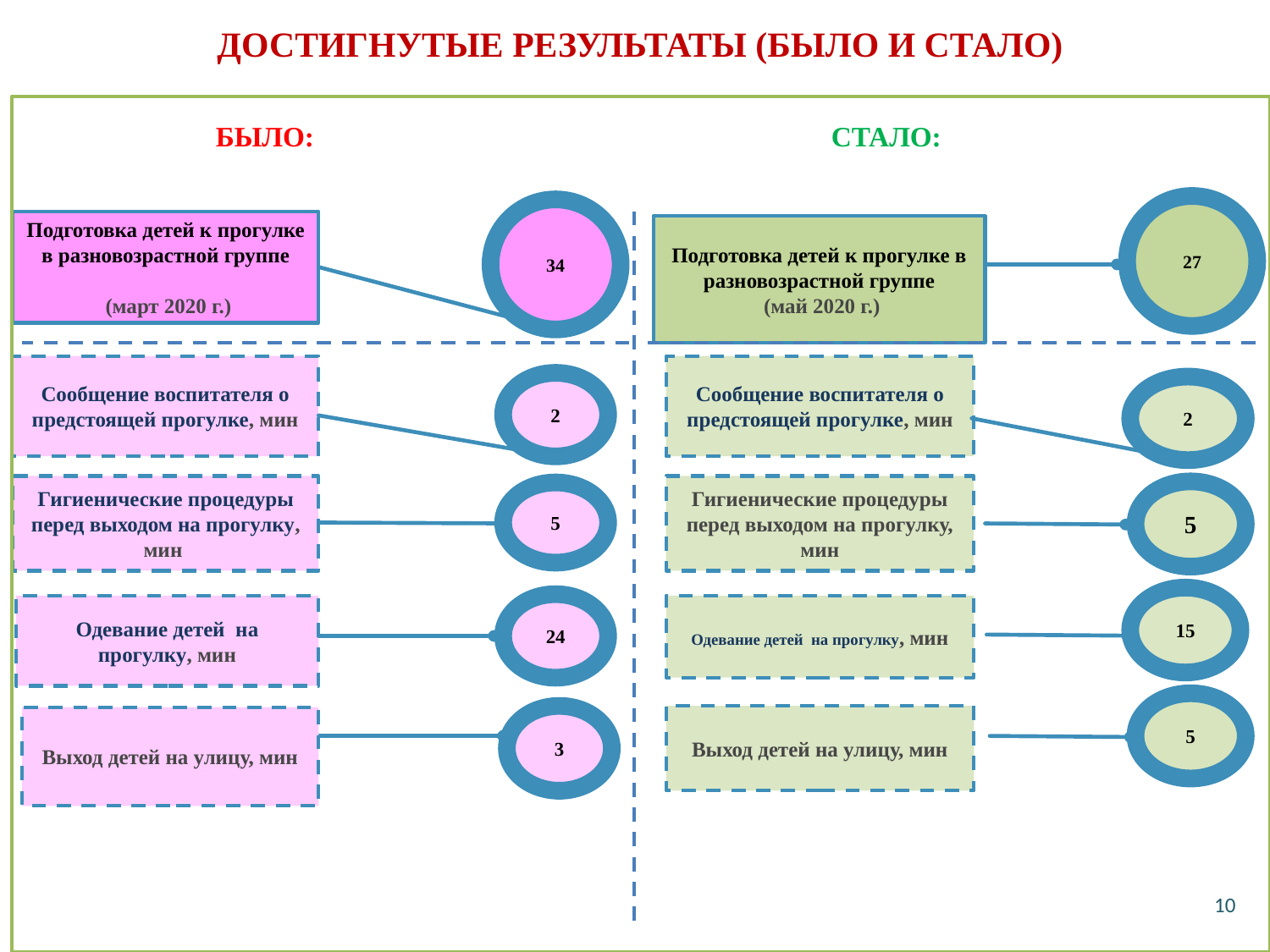

Достигнутые результаты (было и стало)

БЫЛО:
СТАЛО:
27
34
Подготовка детей к прогулке в разновозрастной группе

 (март 2020 г.)
Подготовка детей к прогулке в разновозрастной группе
 (май 2020 г.)
Сообщение воспитателя о предстоящей прогулке, мин
Сообщение воспитателя о предстоящей прогулке, мин
2
2
Гигиенические процедуры перед выходом на прогулку, мин
Гигиенические процедуры перед выходом на прогулку, мин
5
5
15
24
Одевание детей  на прогулку, мин
Одевание детей  на прогулку, мин
5
Выход детей на улицу, мин
3
Выход детей на улицу, мин
10